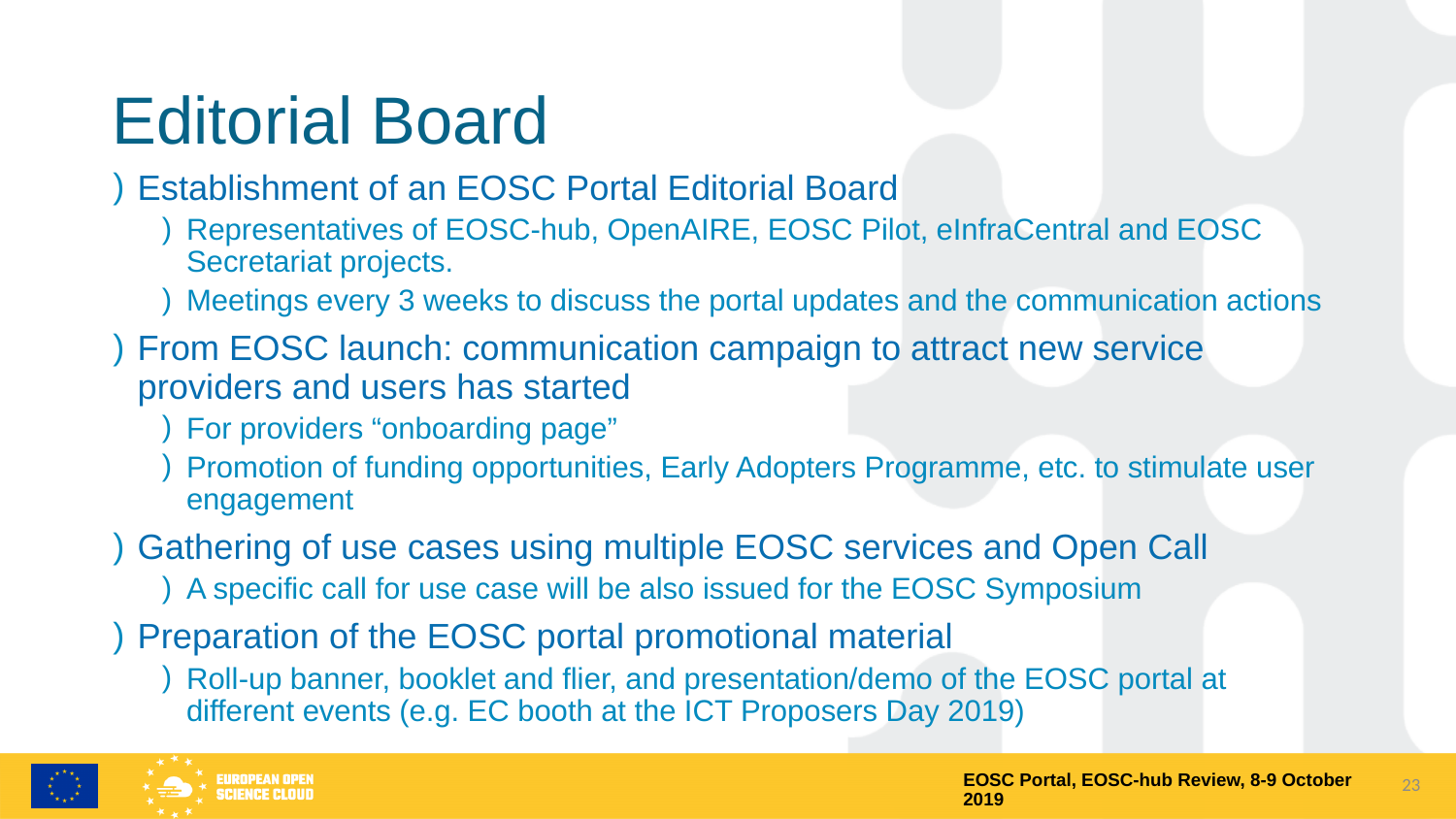

# Editorial Board
Establishment of an EOSC Portal Editorial Board
Representatives of EOSC-hub, OpenAIRE, EOSC Pilot, eInfraCentral and EOSC Secretariat projects.
Meetings every 3 weeks to discuss the portal updates and the communication actions
From EOSC launch: communication campaign to attract new service providers and users has started
For providers “onboarding page”
Promotion of funding opportunities, Early Adopters Programme, etc. to stimulate user engagement
Gathering of use cases using multiple EOSC services and Open Call
A specific call for use case will be also issued for the EOSC Symposium
Preparation of the EOSC portal promotional material
Roll-up banner, booklet and flier, and presentation/demo of the EOSC portal at different events (e.g. EC booth at the ICT Proposers Day 2019)
23
EOSC Portal, EOSC-hub Review, 8-9 October 2019